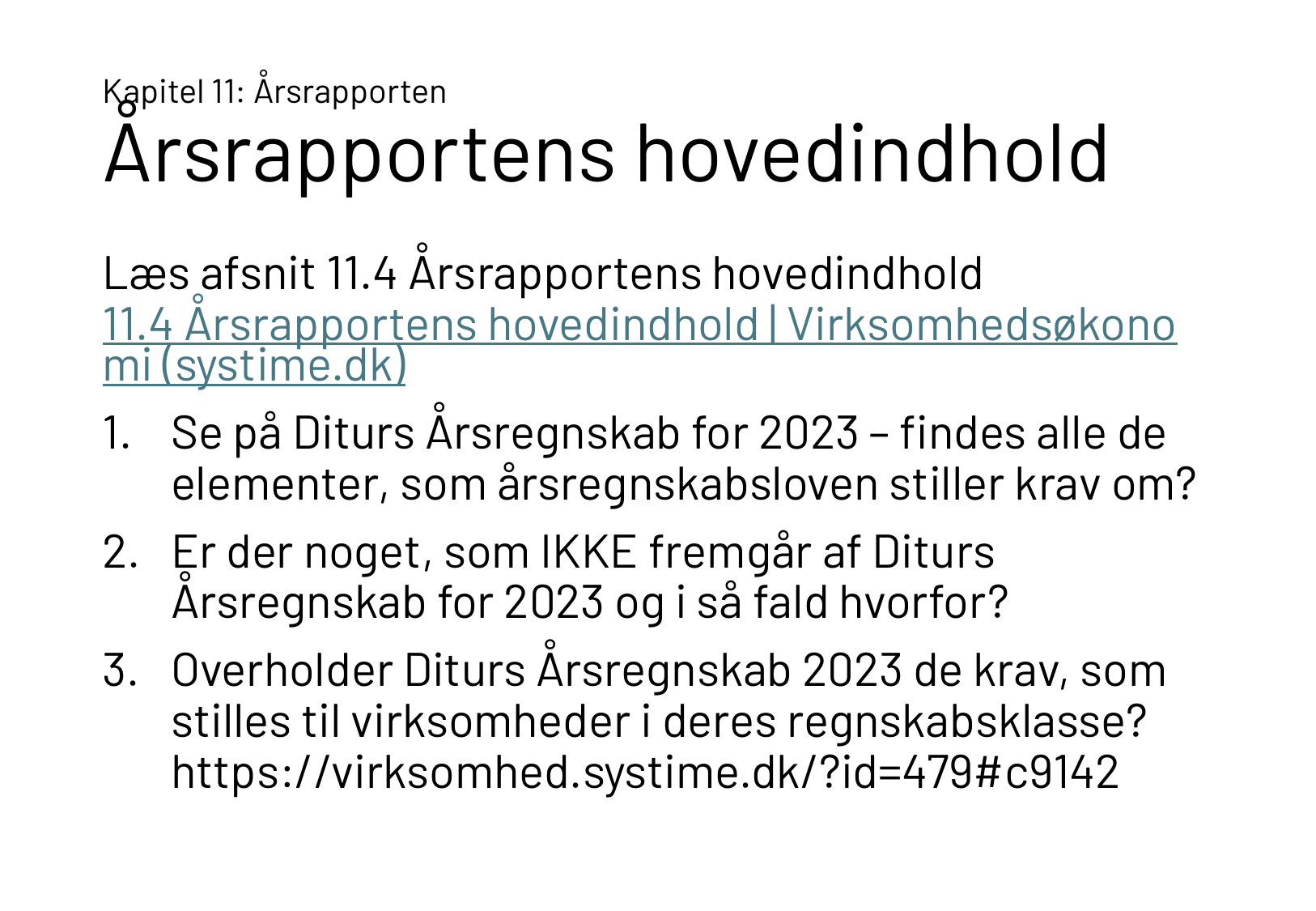

# Kapitel 11: Årsrapporten Årsrapportens hovedindhold
Læs afsnit 11.4 Årsrapportens hovedindhold 11.4 Årsrapportens hovedindhold | Virksomhedsøkonomi (systime.dk)
Se på Diturs Årsregnskab for 2023 – findes alle de elementer, som årsregnskabsloven stiller krav om?
Er der noget, som IKKE fremgår af Diturs Årsregnskab for 2023 og i så fald hvorfor?
Overholder Diturs Årsregnskab 2023 de krav, som stilles til virksomheder i deres regnskabsklasse? https://virksomhed.systime.dk/?id=479#c9142